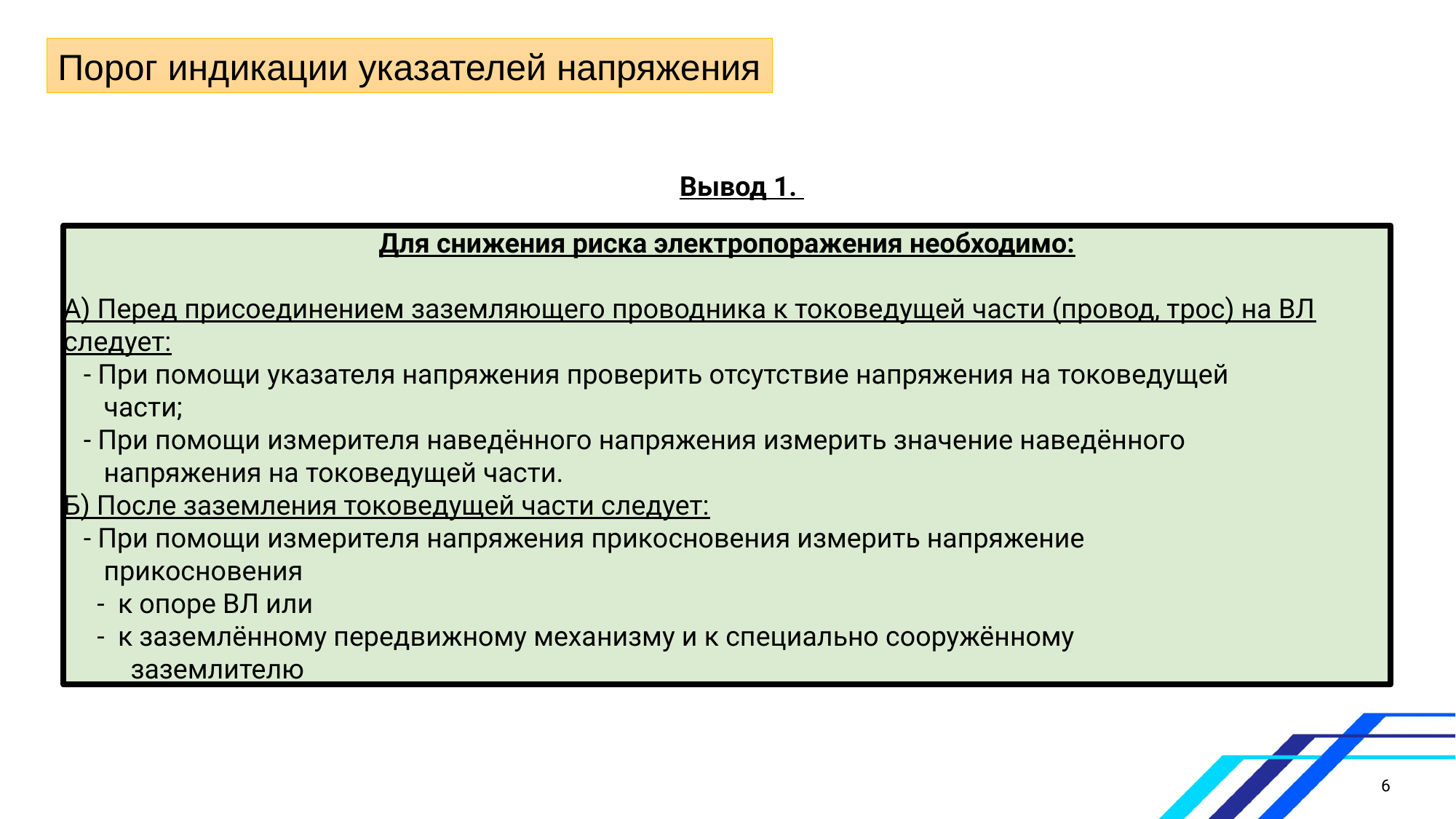

Порог индикации указателей напряжения
Вывод 1.
Для снижения риска электропоражения необходимо:

А) Перед присоединением заземляющего проводника к токоведущей части (провод, трос) на ВЛ следует:
   - При помощи указателя напряжения проверить отсутствие напряжения на токоведущей
      части;
   - При помощи измерителя наведённого напряжения измерить значение наведённого
      напряжения на токоведущей части.
Б) После заземления токоведущей части следует:
   - При помощи измерителя напряжения прикосновения измерить напряжение
      прикосновения
     -  к опоре ВЛ или
     -  к заземлённому передвижному механизму и к специально сооружённому
          заземлителю
6